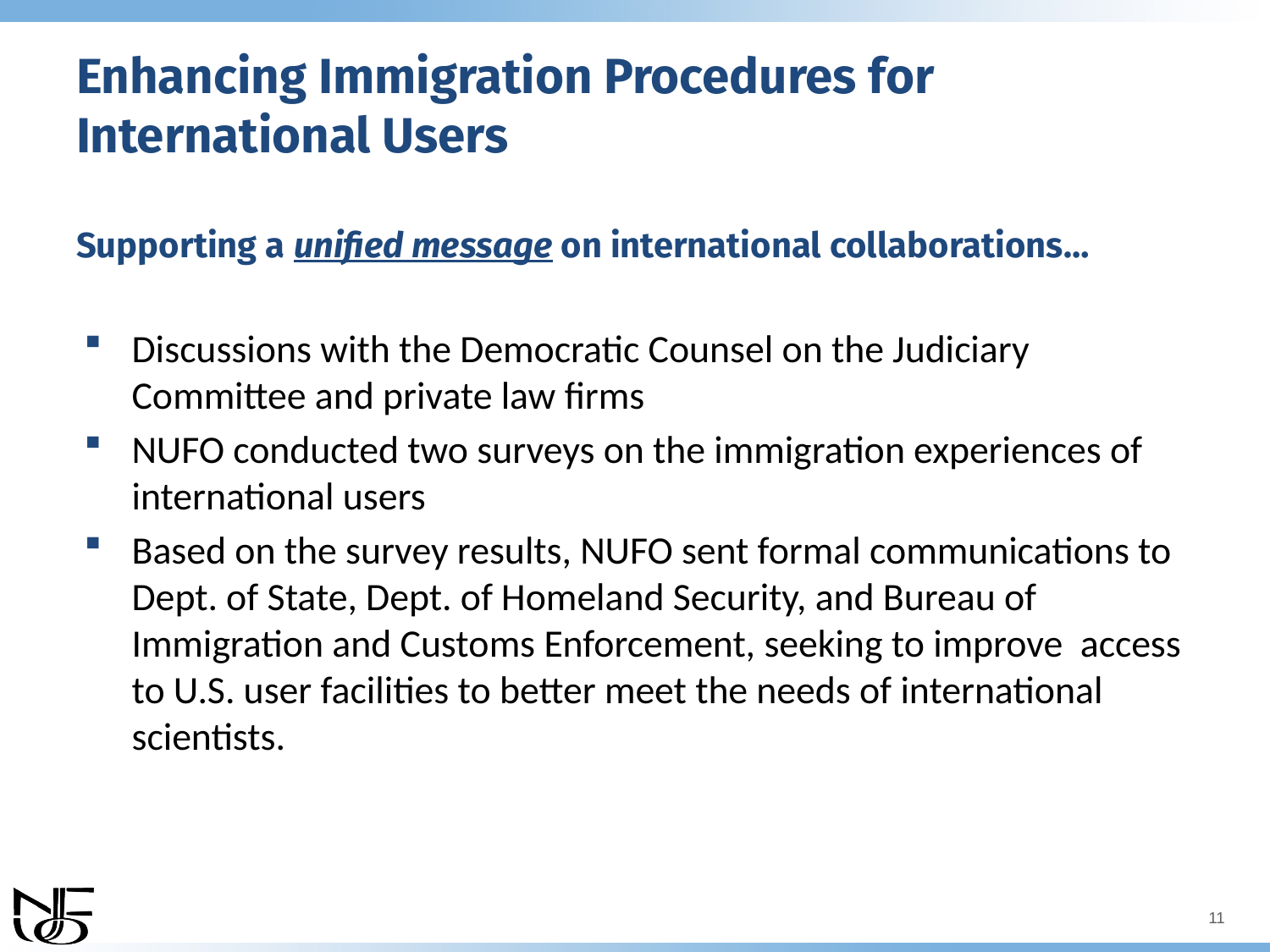

# Enhancing Immigration Procedures for International Users Supporting a unified message on international collaborations…
Discussions with the Democratic Counsel on the Judiciary Committee and private law firms
NUFO conducted two surveys on the immigration experiences of international users
Based on the survey results, NUFO sent formal communications to Dept. of State, Dept. of Homeland Security, and Bureau of Immigration and Customs Enforcement, seeking to improve  access to U.S. user facilities to better meet the needs of international scientists.

11